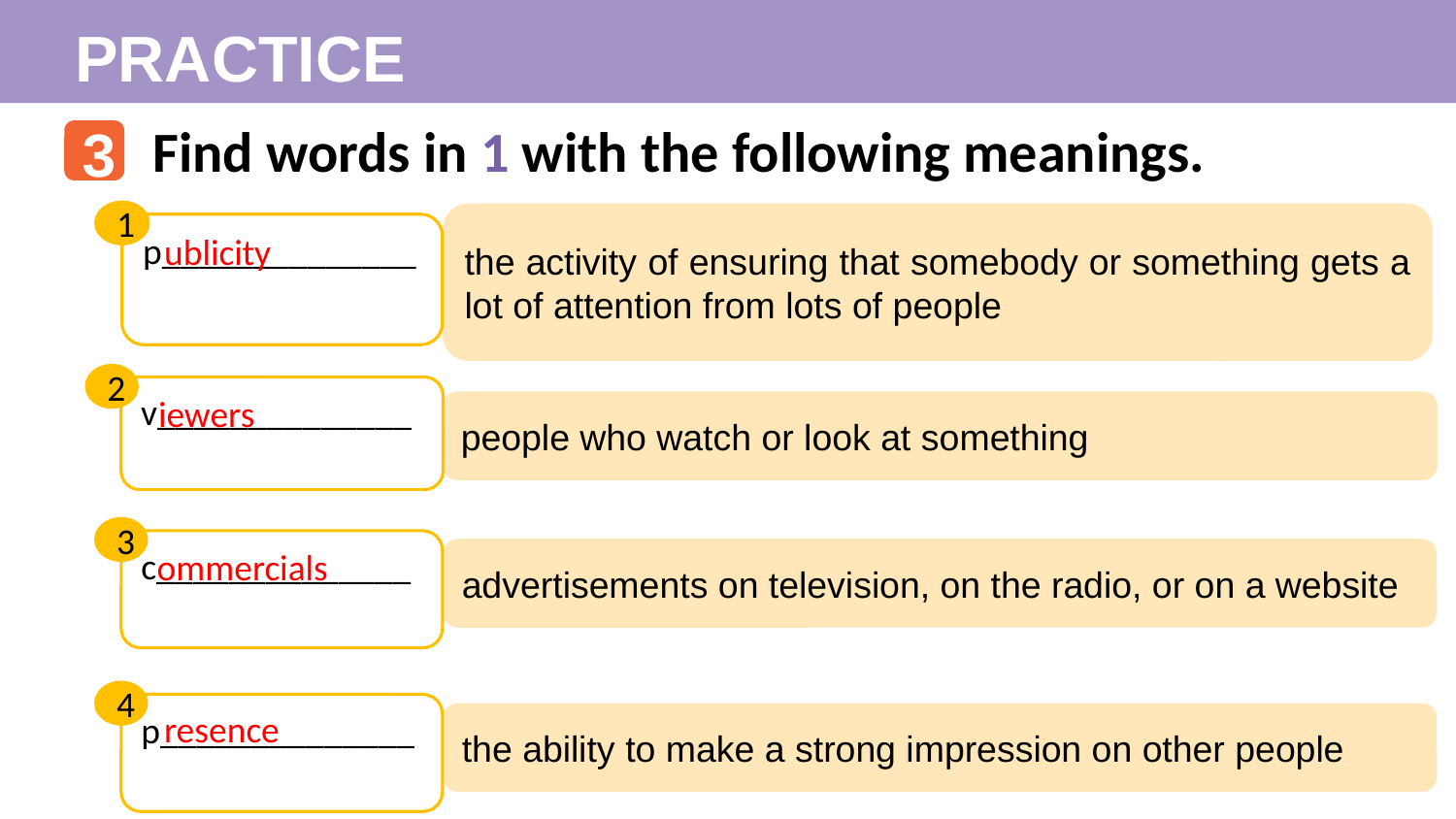

PRACTICE
Find words in 1 with the following meanings.
3

1
p______________
the activity of ensuring that somebody or something gets a lot of attention from lots of people
ublicity
2
v______________
people who watch or look at something
iewers
3
c______________
advertisements on television, on the radio, or on a website
ommercials
4
p______________
the ability to make a strong impression on other people
resence